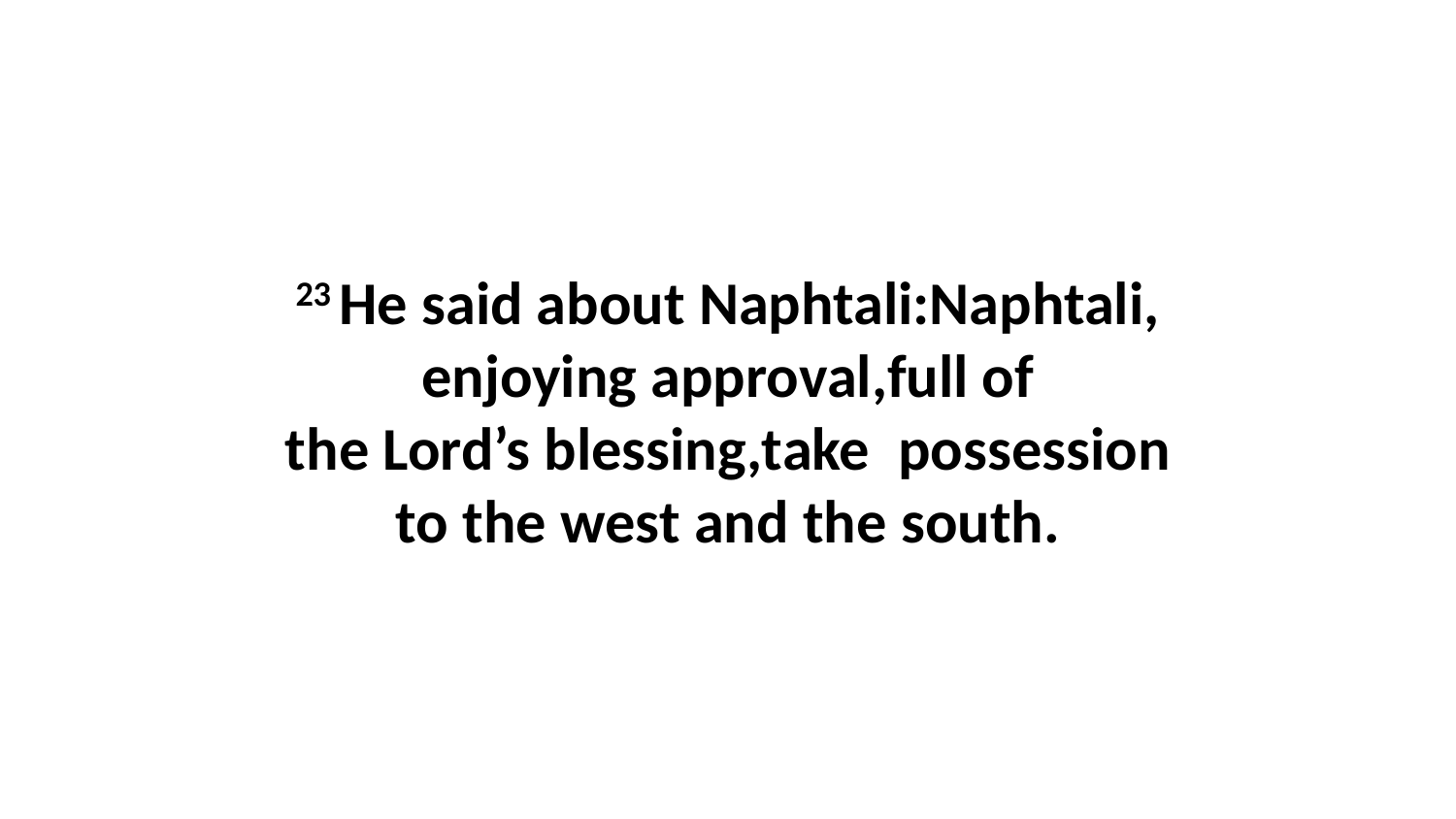

23 He said about Naphtali:Naphtali, enjoying approval,full of the Lord’s blessing,take  possession to the west and the south.